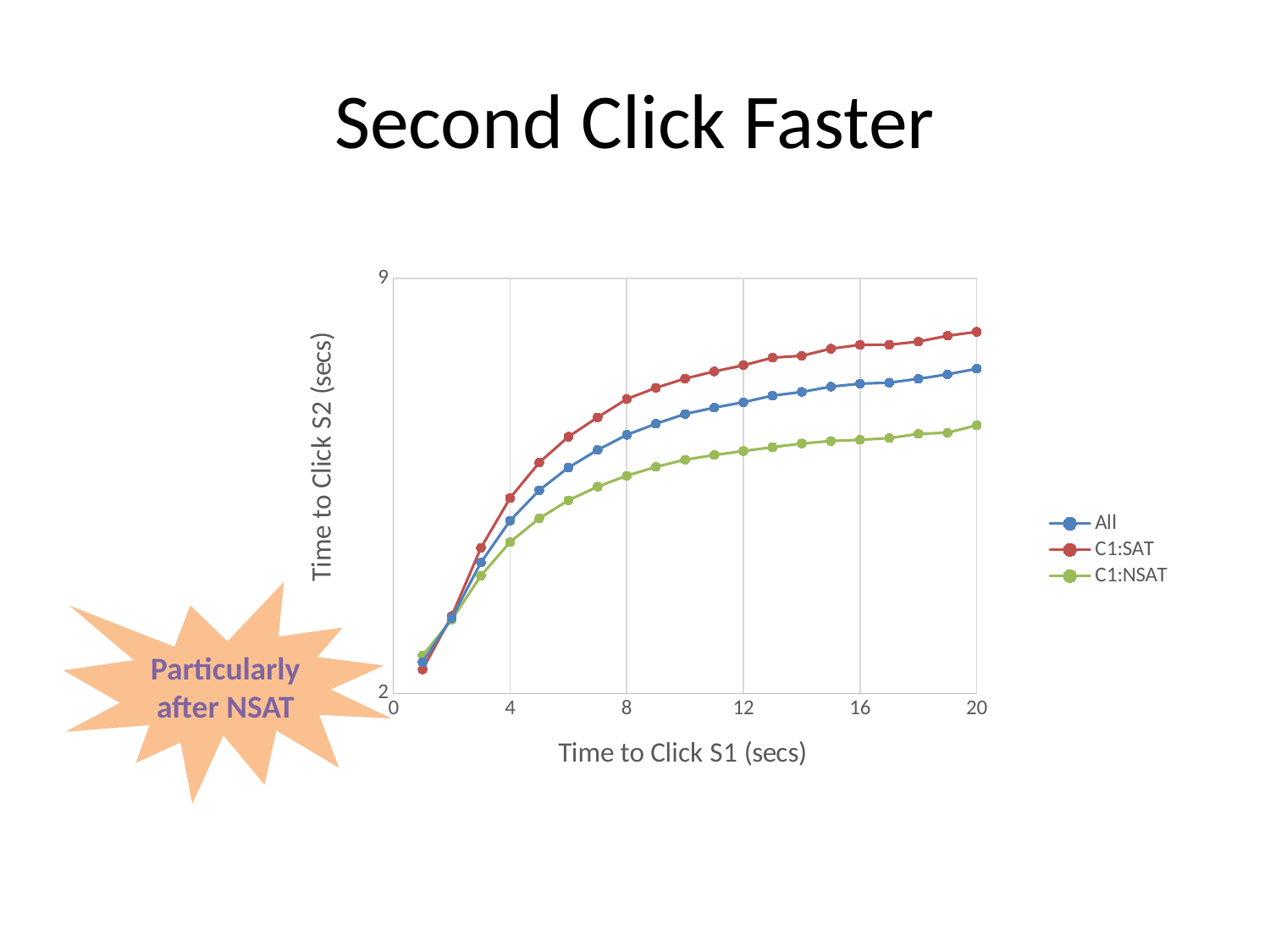

# Second Click Faster

### Chart

| Category | All |
|---|---|

### Chart

| Category | All | C1:SAT | C1:NSAT |
|---|---|---|---|
Particularly after NSAT